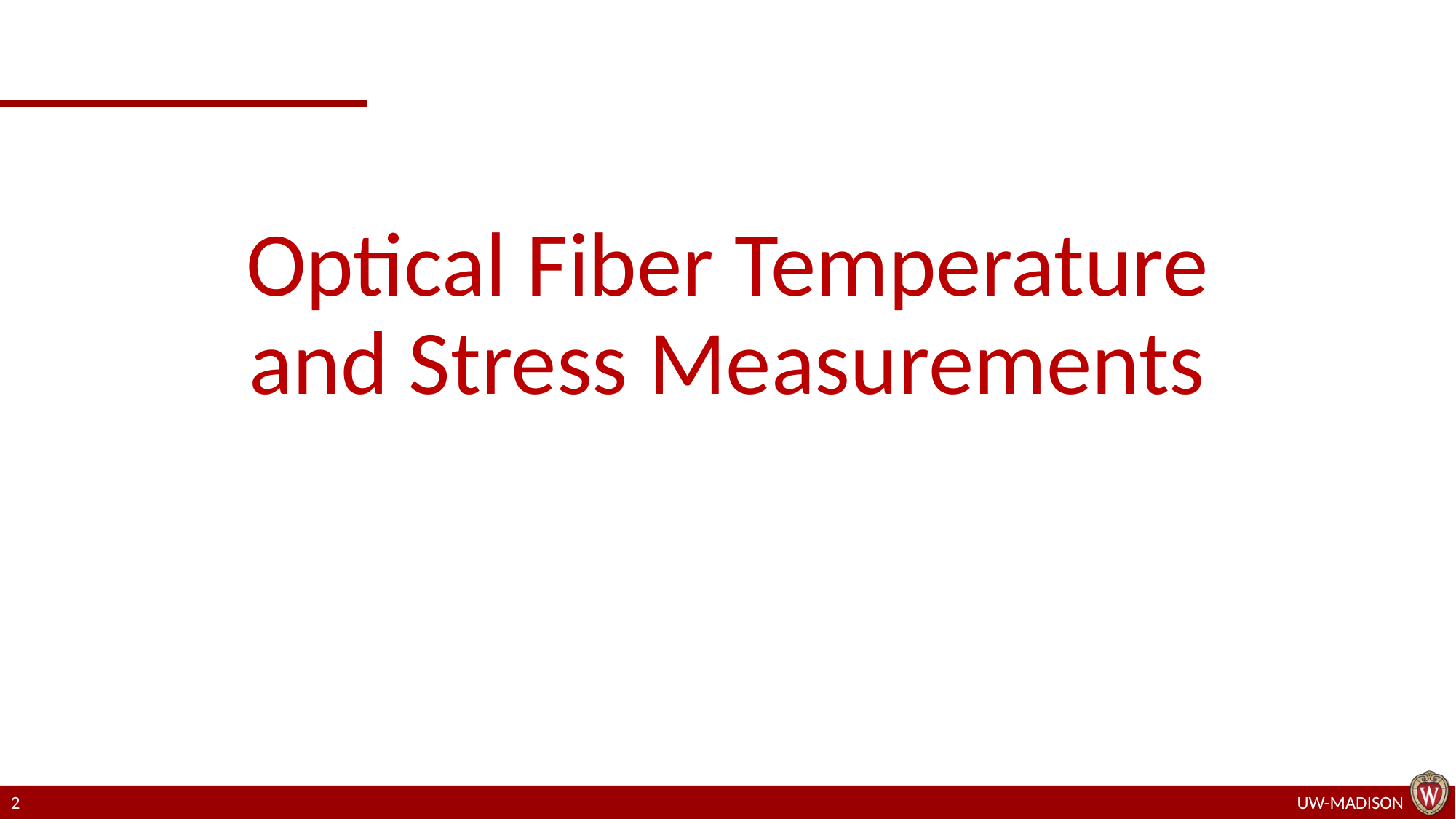

# Optical Fiber Temperature and Stress Measurements